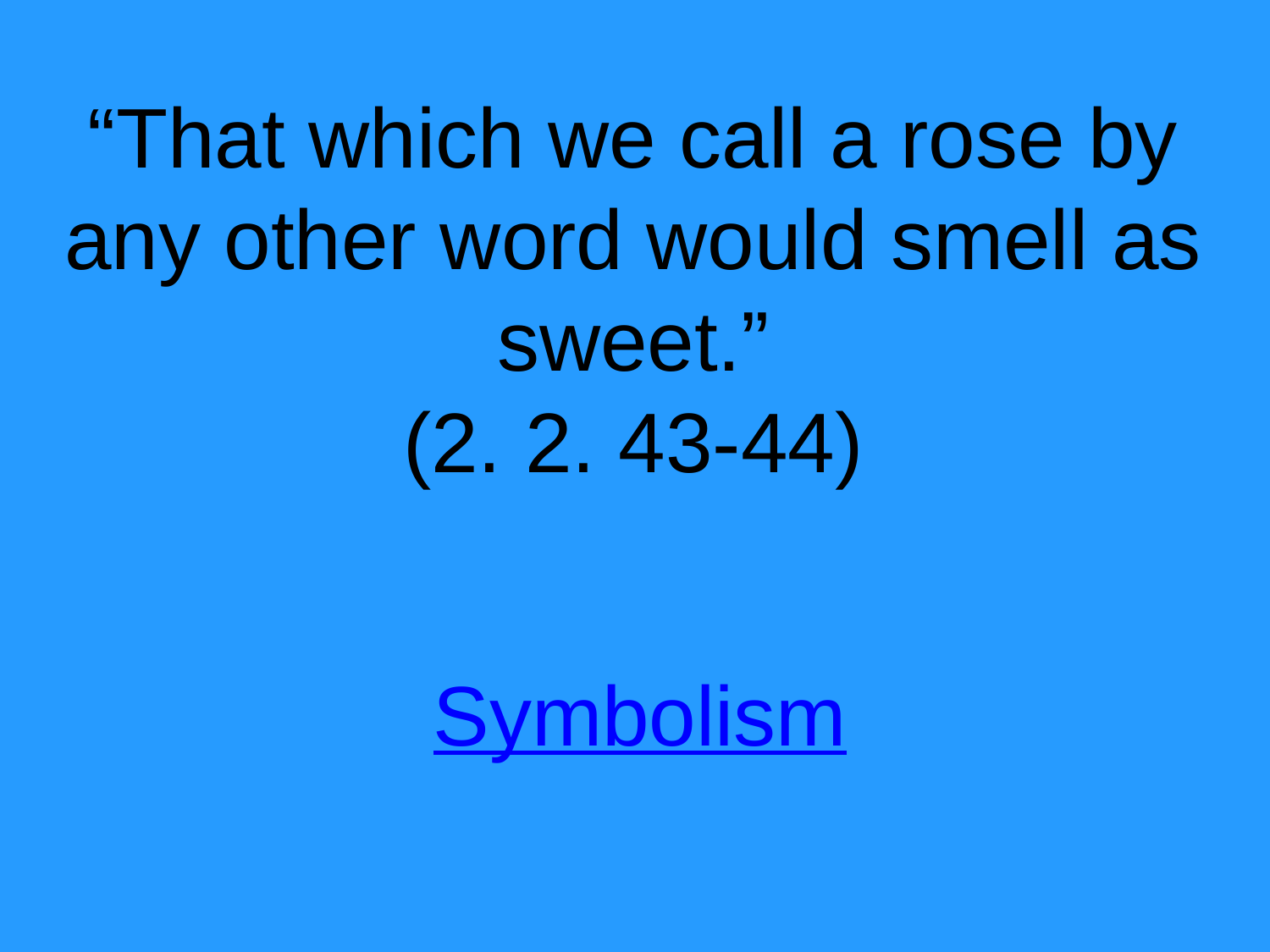

“That which we call a rose by any other word would smell as sweet.”
(2. 2. 43-44)
Symbolism